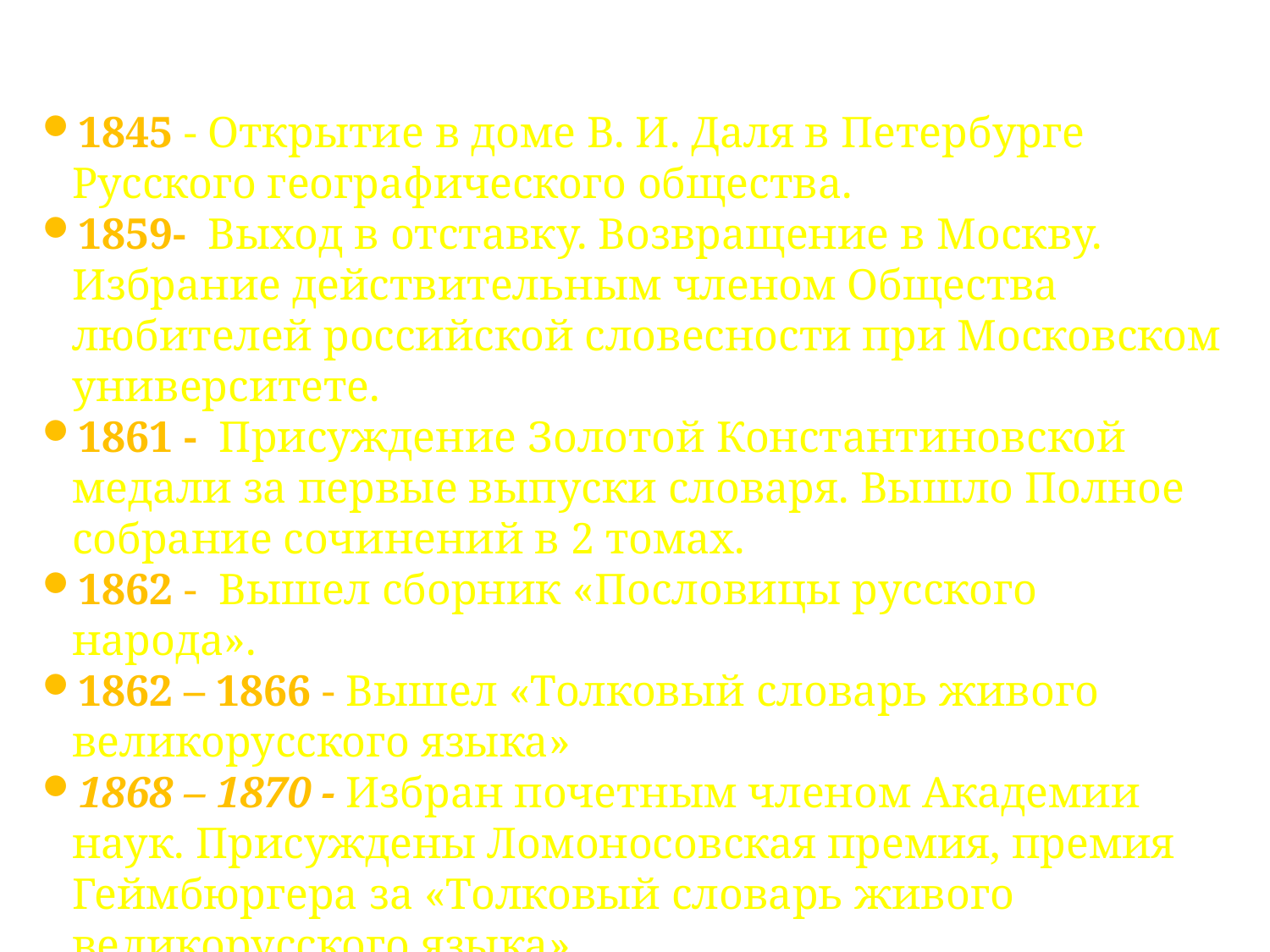

1845 - Открытие в доме В. И. Даля в Петербурге Русского географического общества.
1859-  Выход в отставку. Возвращение в Москву. Избрание действительным членом Общества любителей российской словесности при Московском университете.
1861 -  Присуждение Золотой Константиновской медали за первые выпуски словаря. Вышло Полное собрание сочинений в 2 томах.
1862 -  Вышел сборник «Пословицы русского народа».
1862 – 1866 - Вышел «Толковый словарь живого великорусского языка»
1868 – 1870 - Избран почетным членом Академии наук. Присуждены Ломоносовская премия, премия Геймбюргера за «Толковый словарь живого великорусского языка»